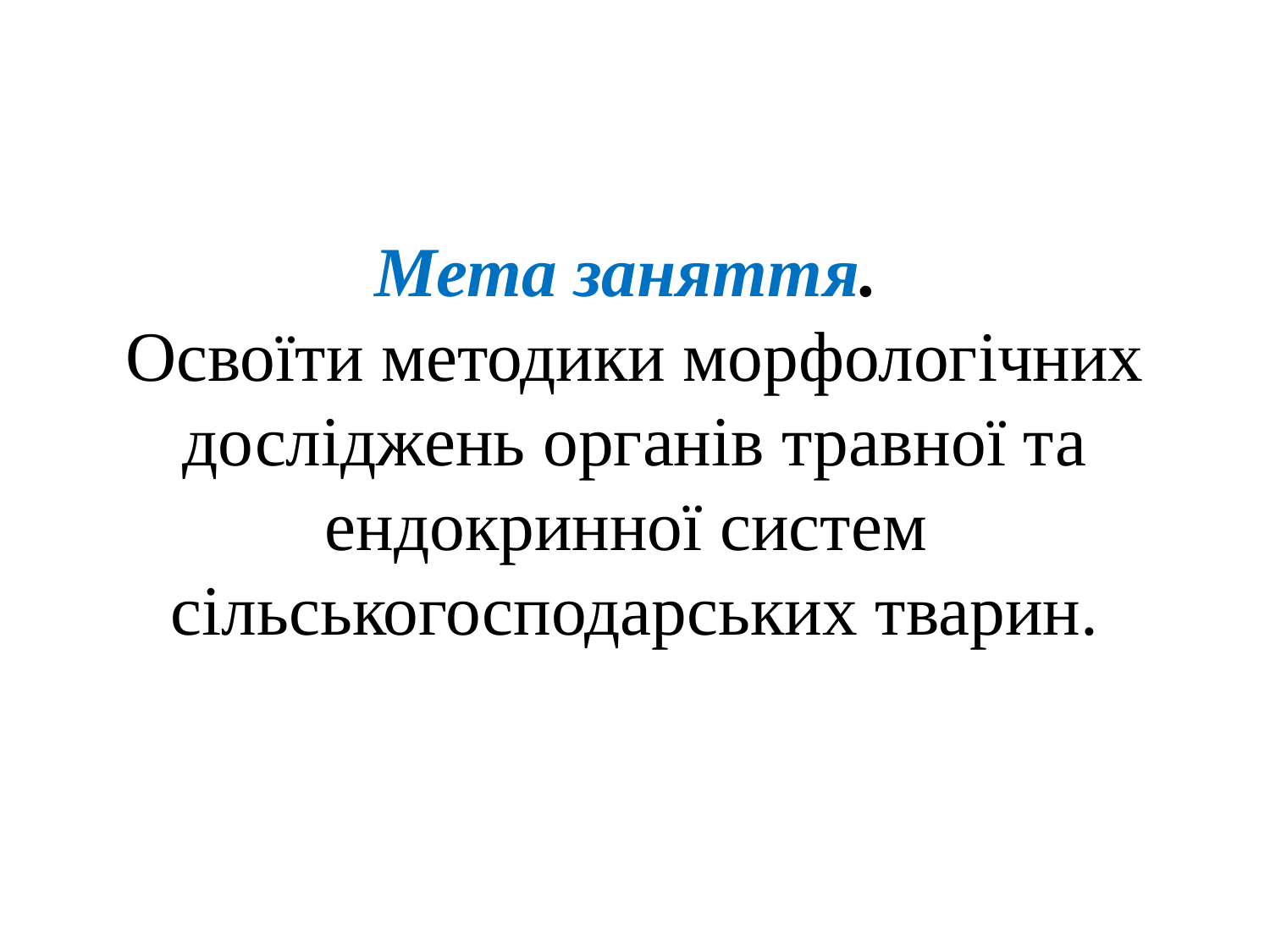

# Мета заняття. Освоїти методики морфологічних досліджень органів травної та ендокринної систем  сільськогосподарських тварин.